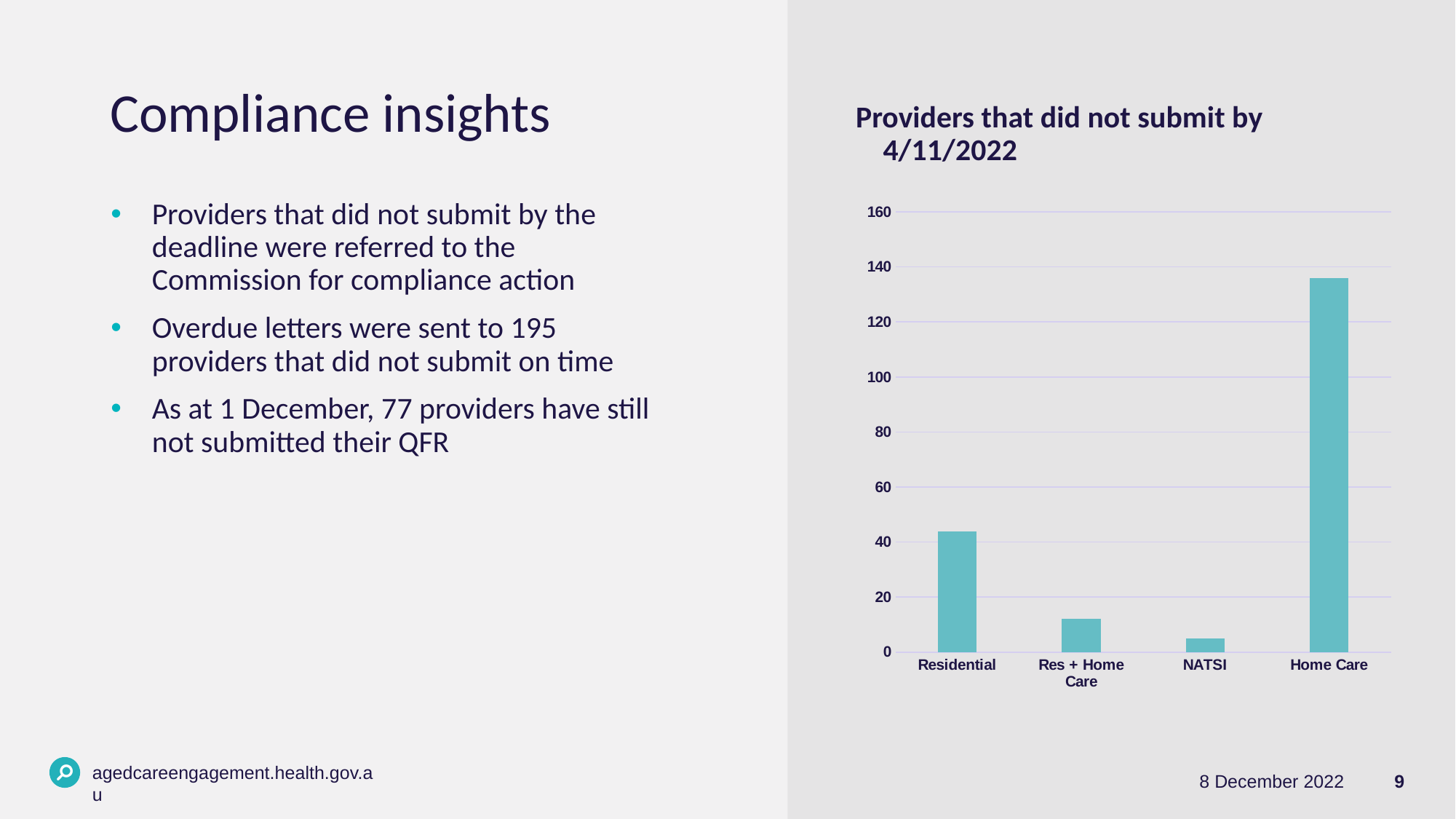

# Compliance insights
Providers that did not submit by 4/11/2022
Providers that did not submit by the deadline were referred to the Commission for compliance action
Overdue letters were sent to 195 providers that did not submit on time
As at 1 December, 77 providers have still not submitted their QFR

### Chart

| Category |  |
|---|---|
| Residential | 44.0 |
| Res + Home Care | 12.0 |
| NATSI | 5.0 |
| Home Care | 136.0 |
agedcareengagement.health.gov.au
9
8 December 2022